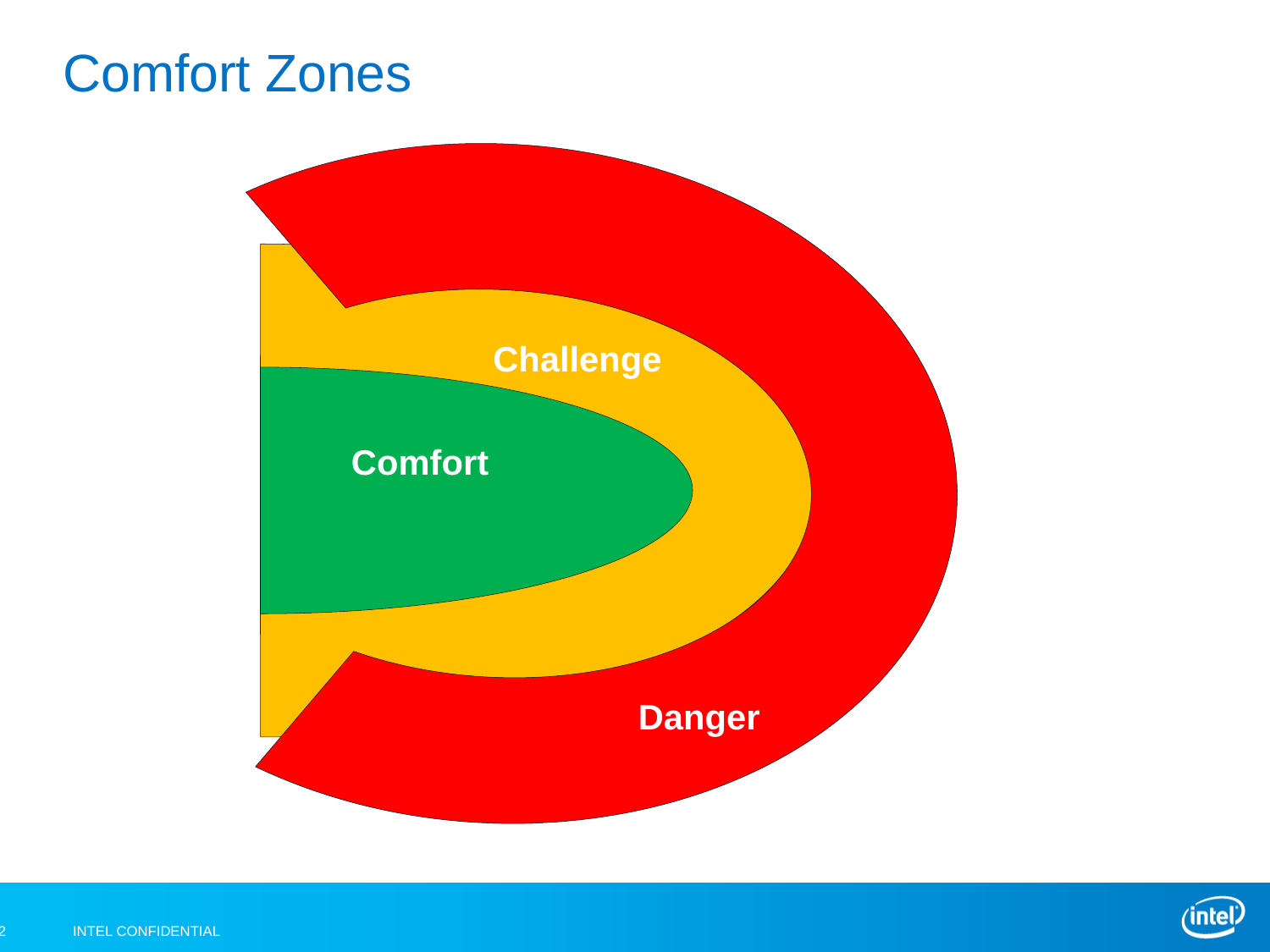

# Comfort Zones

Challenge
Comfort
Danger
Change